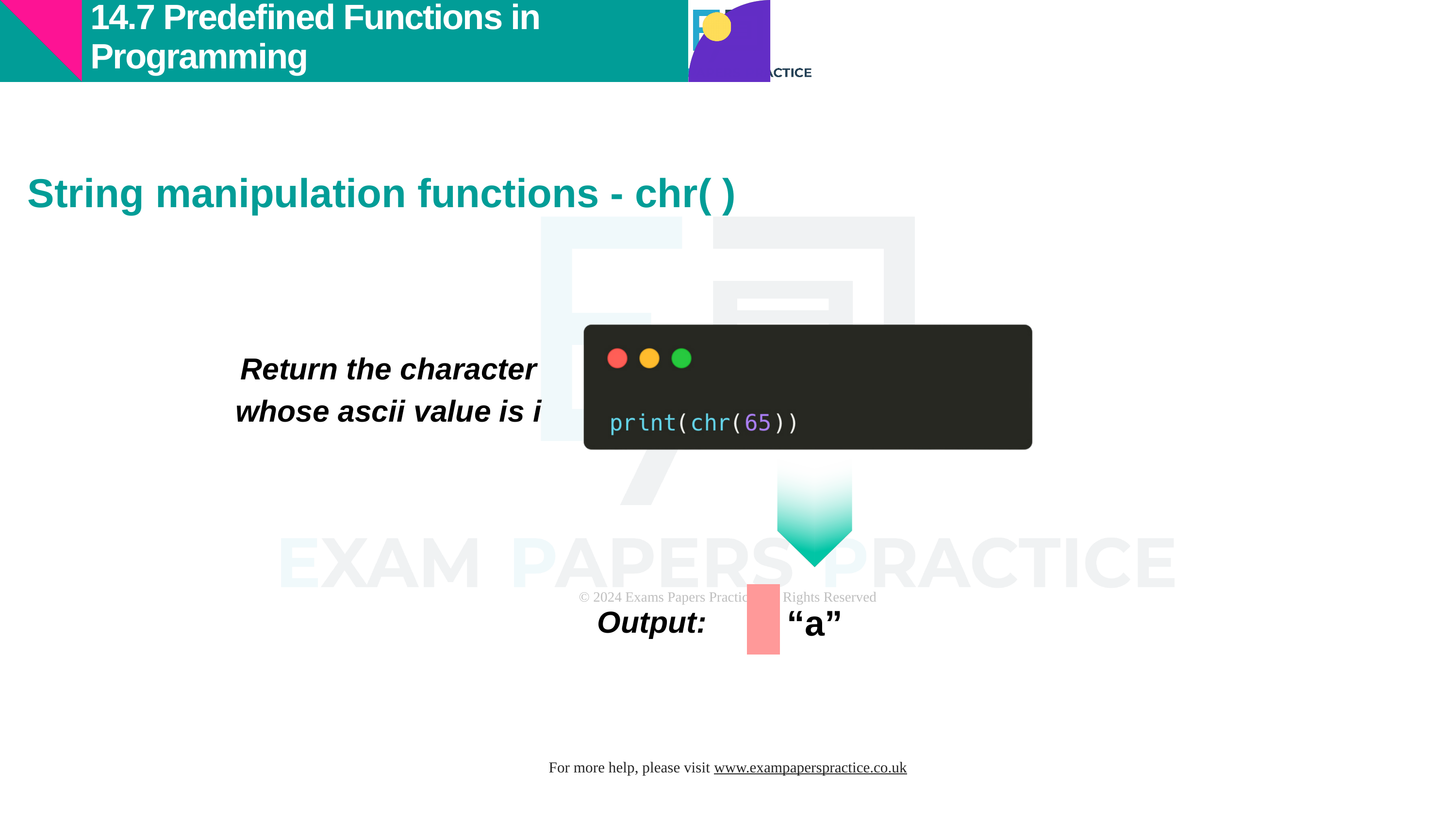

14.7 Predefined Functions in Programming

String manipulation functions - chr( )

Return the character whose ascii value is i

|  |
| --- |
“a”
Output: